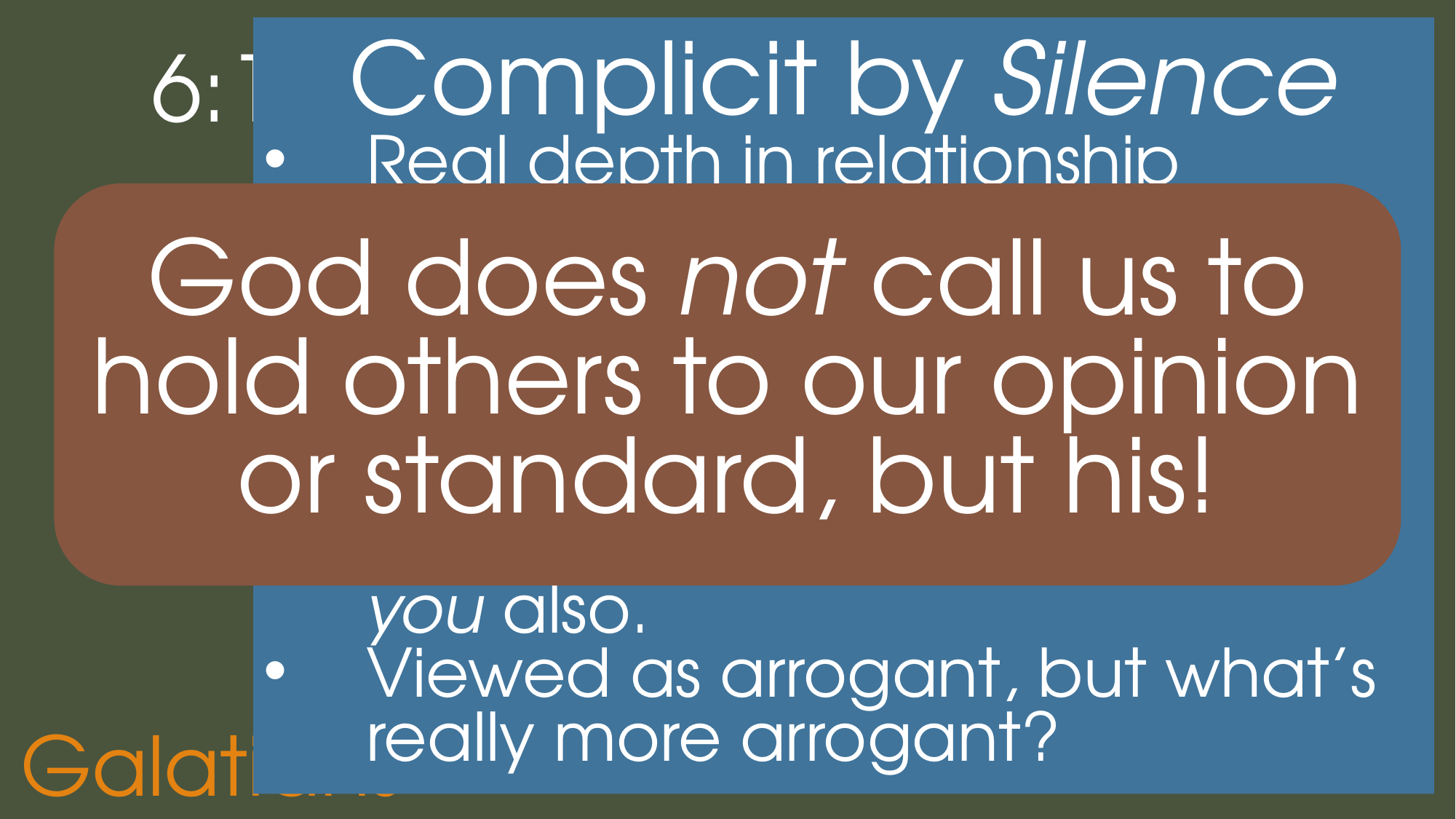

Complicit by Silence
Real depth in relationship demands truth-telling.
What does it say about your view of the person to withhold?
What does it say about your view of sin?
Inability to speak truth affects you also.
Viewed as arrogant, but what’s really more arrogant?
6:1 Brothers and sisters, if a person is discovered in some sin, you who are spiritual restore such a person in a spirit of gentleness. Pay close attention to yourselves, so that you are not tempted too.
God does not call us to hold others to our opinion or standard, but his!
Galatians